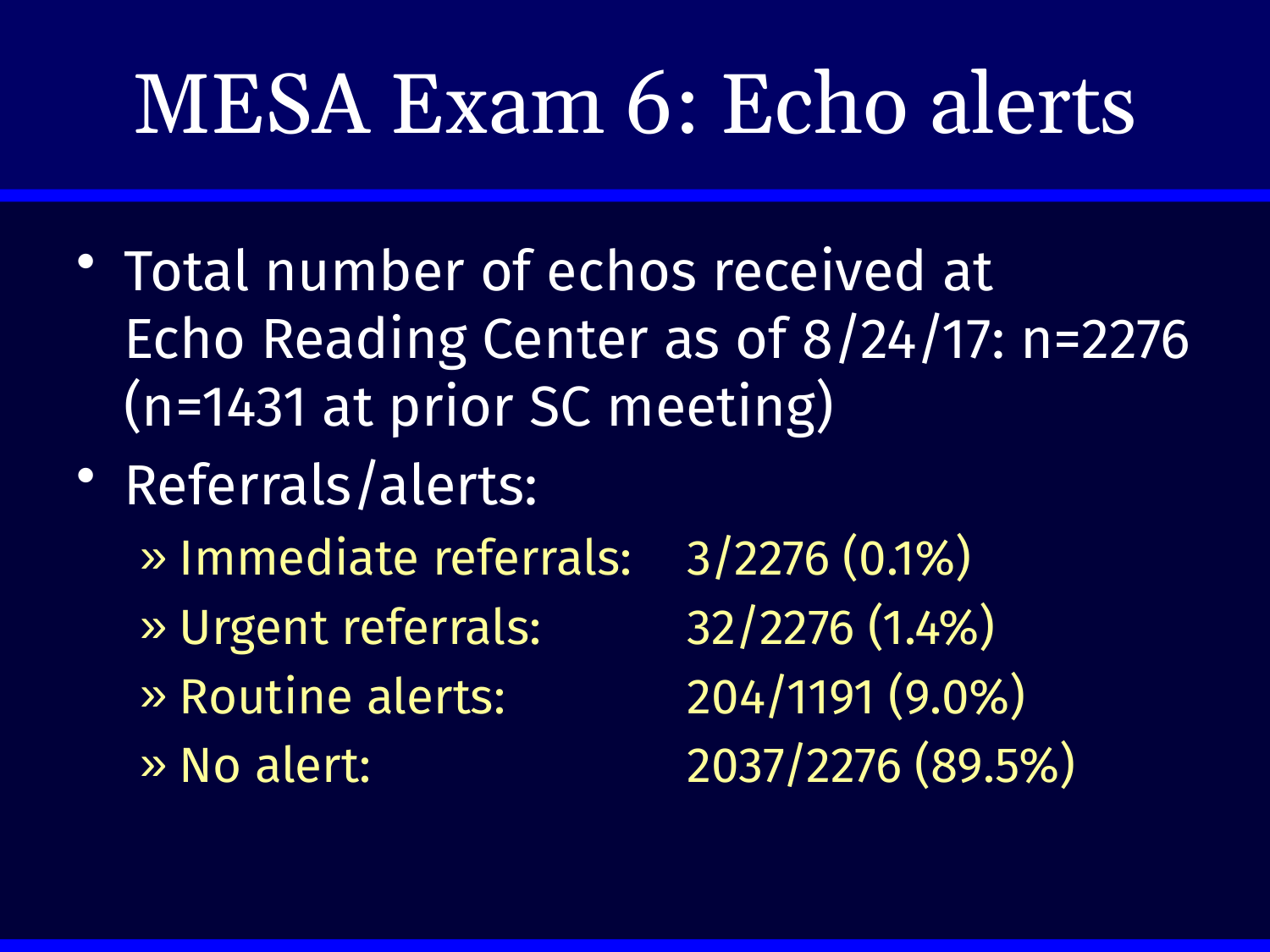

# MESA Exam 6: Echo alerts
Total number of echos received at       Echo Reading Center as of 8/24/17: n=2276 (n=1431 at prior SC meeting)
Referrals/alerts:
Immediate referrals: 	3/2276 (0.1%)
Urgent referrals: 		32/2276 (1.4%)
Routine alerts: 		204/1191 (9.0%)
No alert: 			2037/2276 (89.5%)